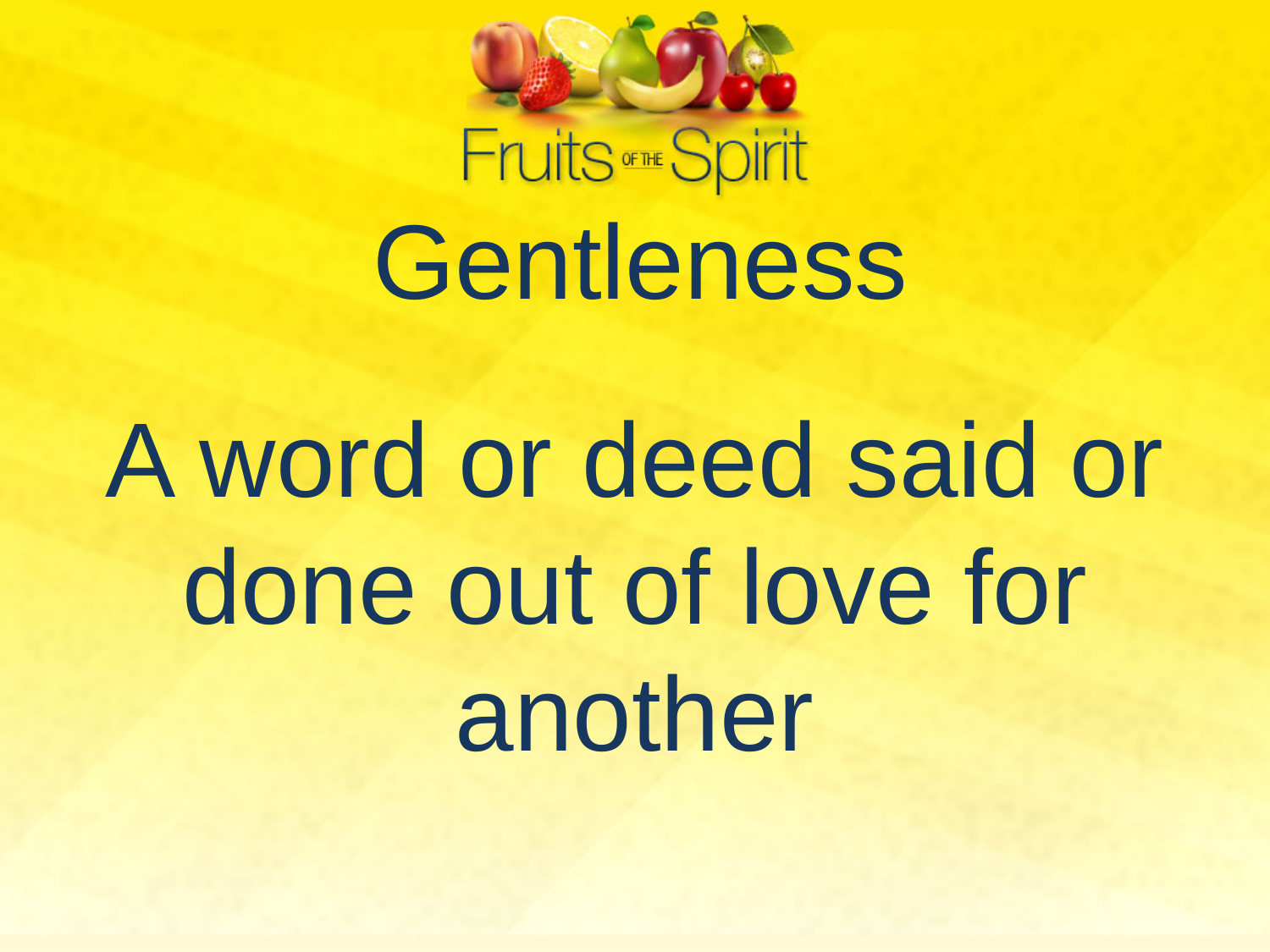

Gentleness

A word or deed said or done out of love for another